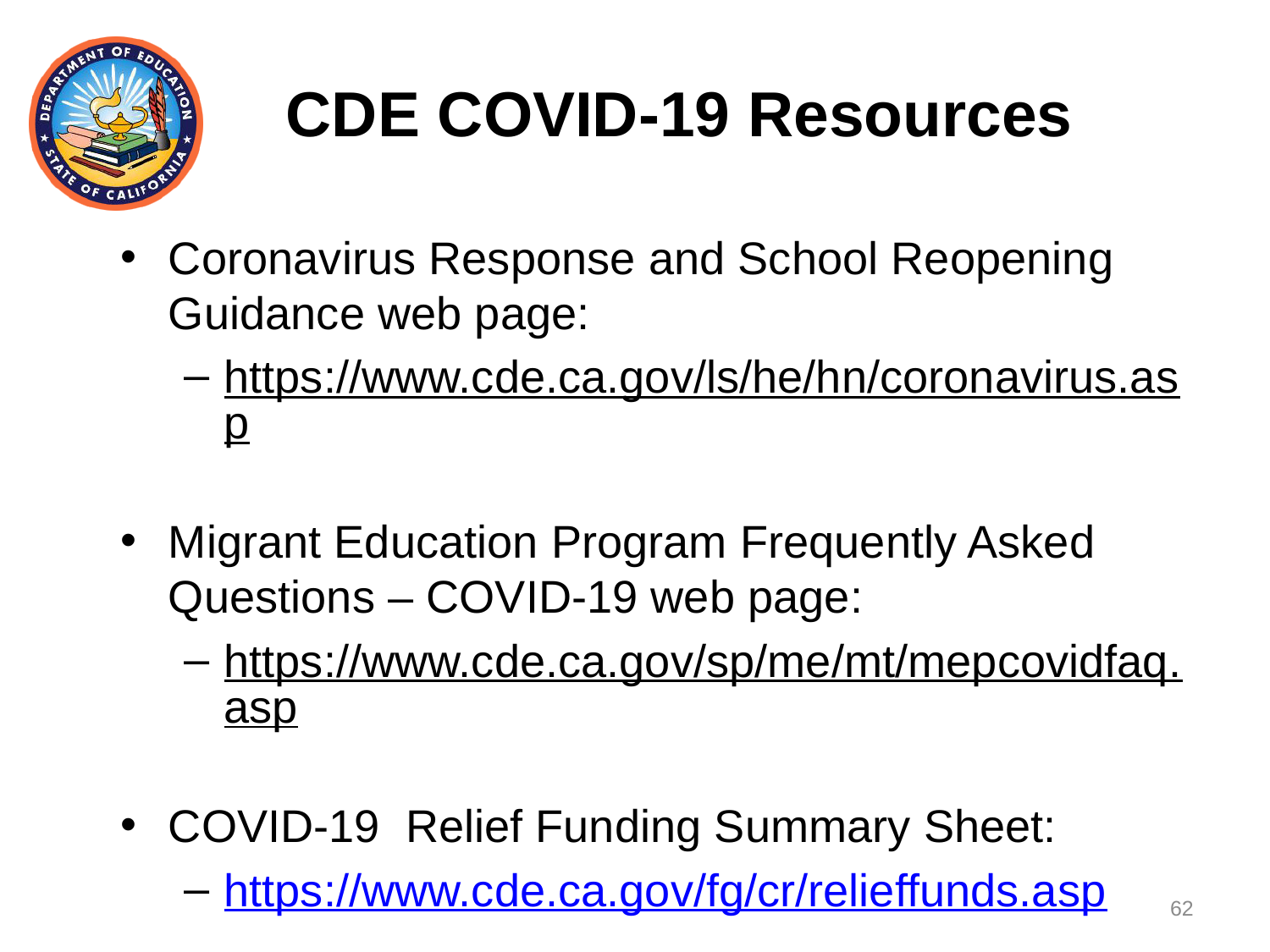

# CDE COVID-19 Resources
Coronavirus Response and School Reopening Guidance web page:
https://www.cde.ca.gov/ls/he/hn/coronavirus.asp
Migrant Education Program Frequently Asked Questions – COVID-19 web page:
https://www.cde.ca.gov/sp/me/mt/mepcovidfaq.asp
COVID-19  Relief Funding Summary Sheet:
https://www.cde.ca.gov/fg/cr/relieffunds.asp

62